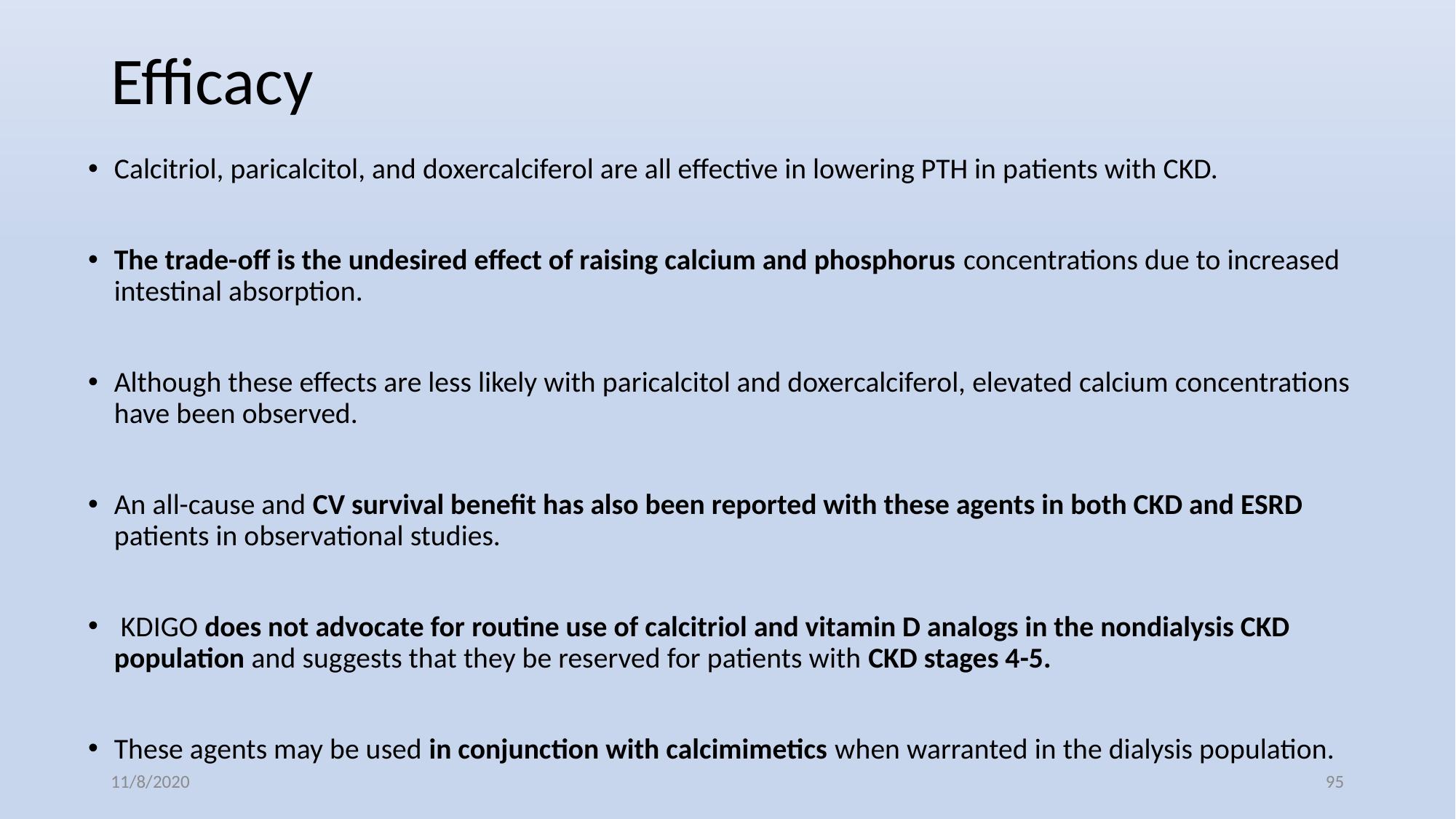

# Efficacy
Calcitriol, paricalcitol, and doxercalciferol are all effective in lowering PTH in patients with CKD.

The trade-off is the undesired effect of raising calcium and phosphorus concentrations due to increased intestinal absorption.

Although these effects are less likely with paricalcitol and doxercalciferol, elevated calcium concentrations have been observed.

An all-cause and CV survival benefit has also been reported with these agents in both CKD and ESRD patients in observational studies.

 KDIGO does not advocate for routine use of calcitriol and vitamin D analogs in the nondialysis CKD population and suggests that they be reserved for patients with CKD stages 4-5.

These agents may be used in conjunction with calcimimetics when warranted in the dialysis population.
11/8/2020

95